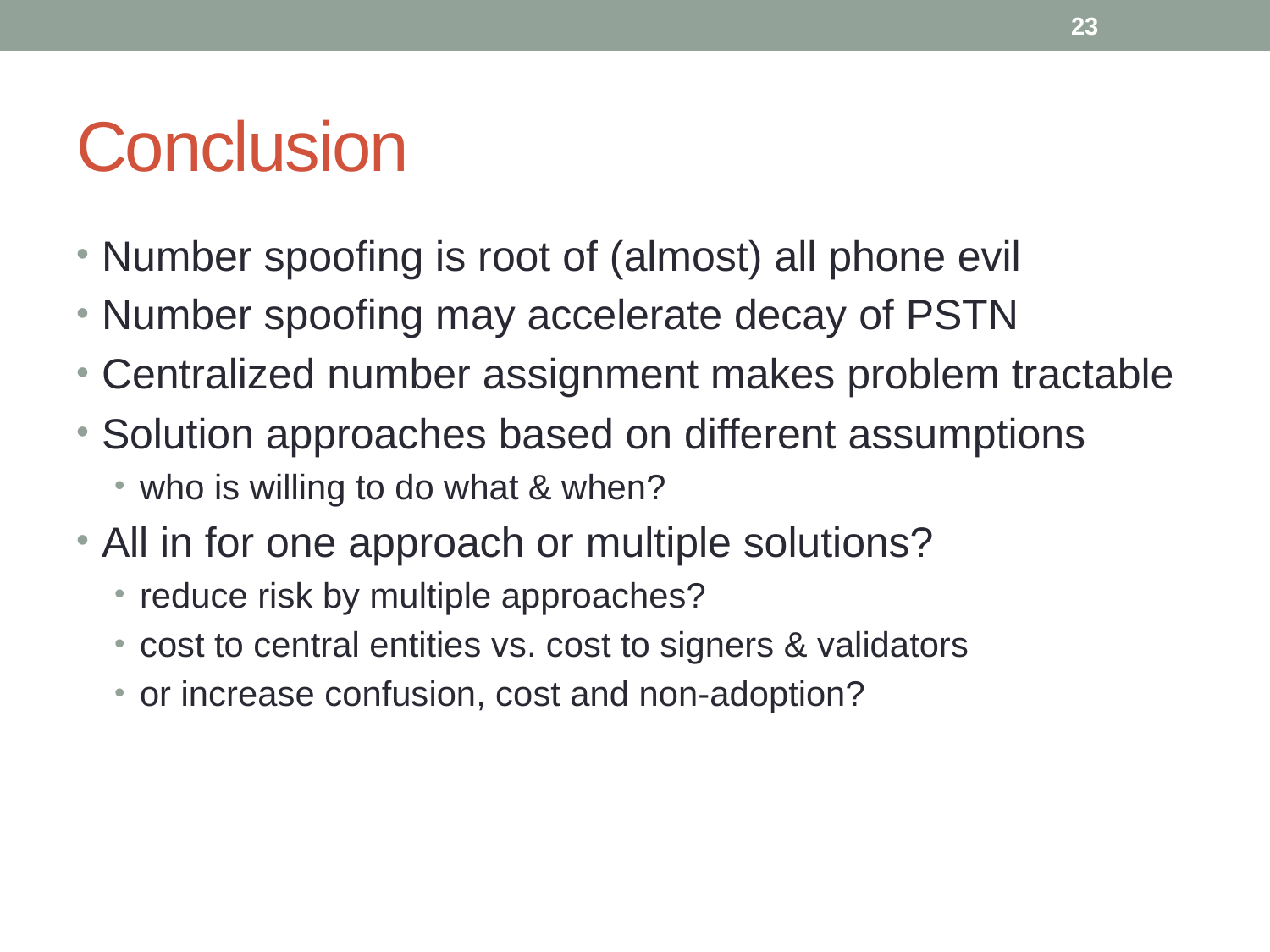

23
# Conclusion
Number spoofing is root of (almost) all phone evil
Number spoofing may accelerate decay of PSTN
Centralized number assignment makes problem tractable
Solution approaches based on different assumptions
who is willing to do what & when?
All in for one approach or multiple solutions?
reduce risk by multiple approaches?
cost to central entities vs. cost to signers & validators
or increase confusion, cost and non-adoption?